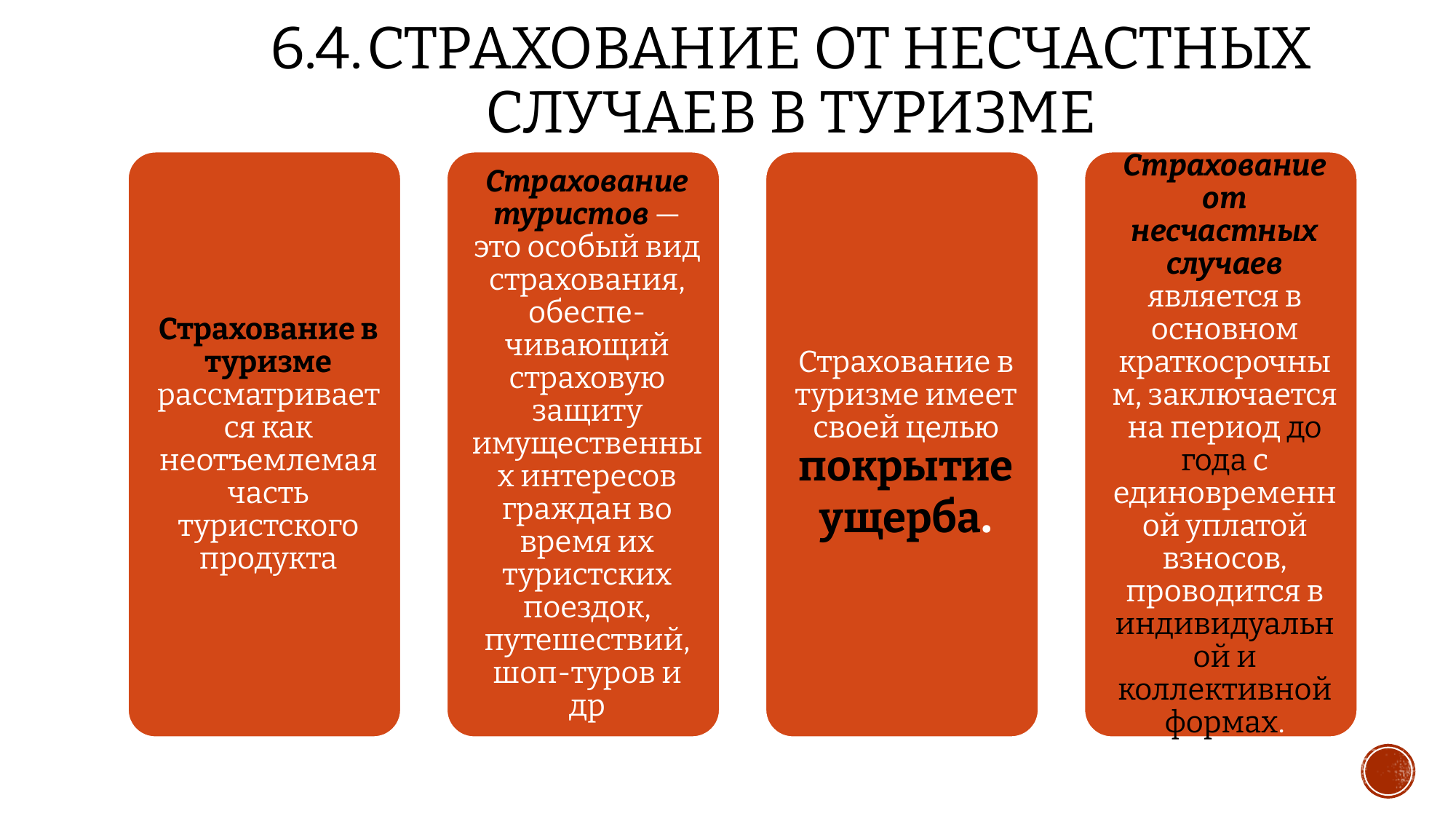

# 6.4.	Страхование от несчастных случаев в туризме
Страхование в туризме рассматривается как неотъемлемая часть туристского продукта
Страхование туристов — это особый вид страхования, обеспе- чивающий страховую защиту имущественных интересов граждан во время их туристских поездок, путешествий, шоп-туров и др
Страхование в туризме имеет своей целью покрытие ущерба.
Страхование от несчастных случаев является в основном краткосрочным, заключается на период до года с единовременной уплатой взносов, проводится в индивидуальной и коллективной формах.